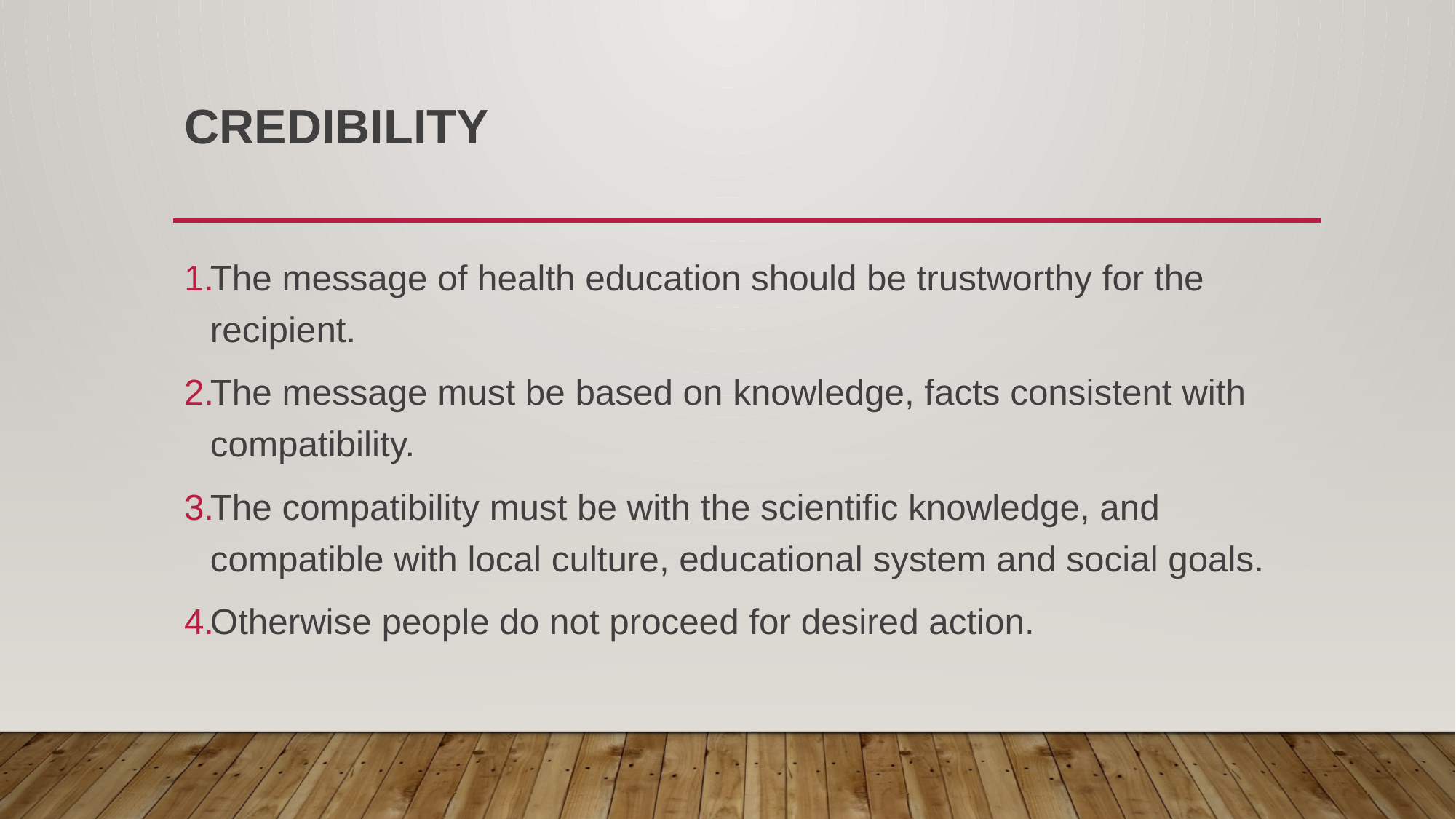

# Credibility
The message of health education should be trustworthy for the recipient.
The message must be based on knowledge, facts consistent with compatibility.
The compatibility must be with the scientific knowledge, and compatible with local culture, educational system and social goals.
Otherwise people do not proceed for desired action.